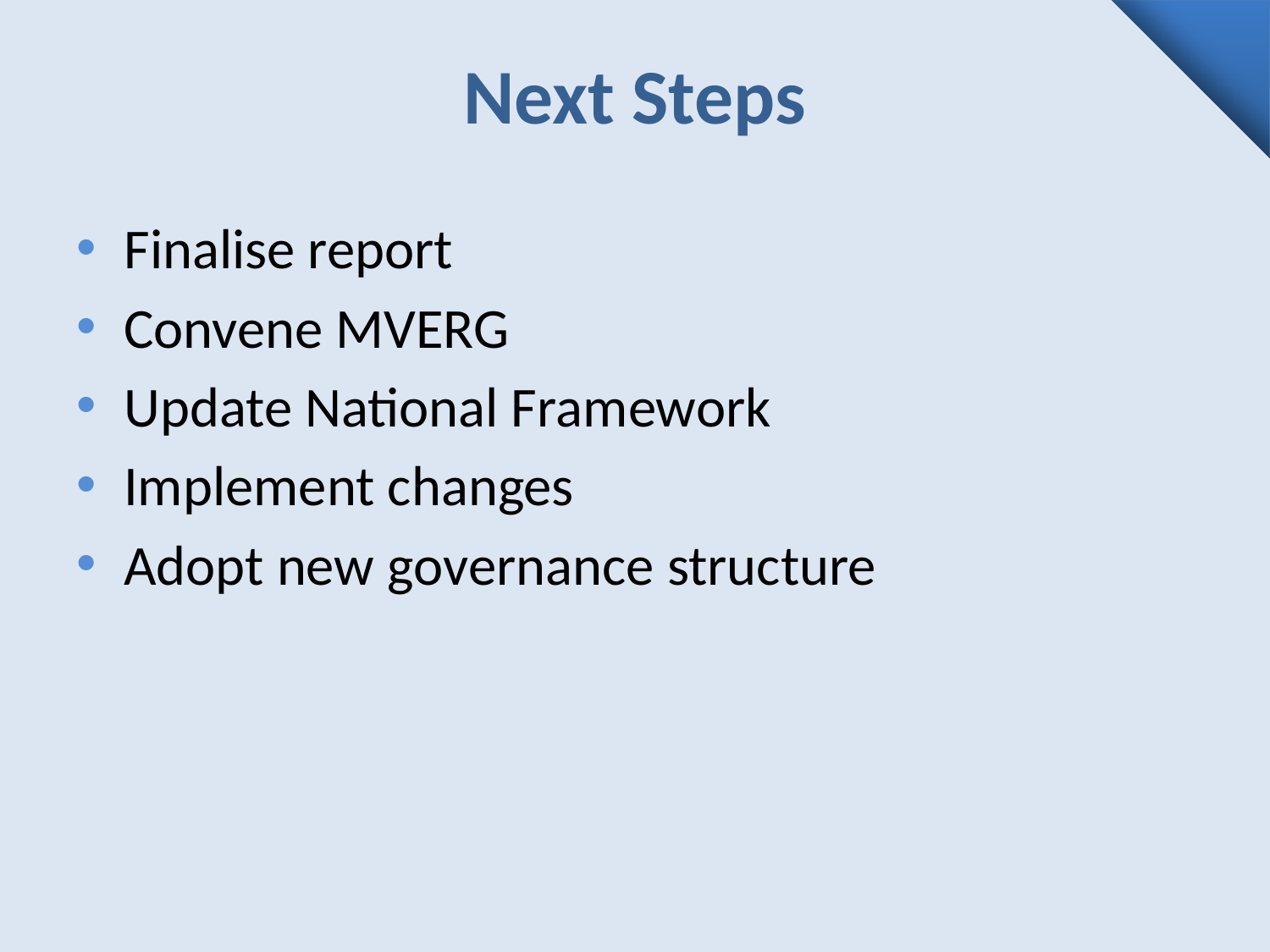

# Next Steps
Finalise report
Convene MVERG
Update National Framework
Implement changes
Adopt new governance structure